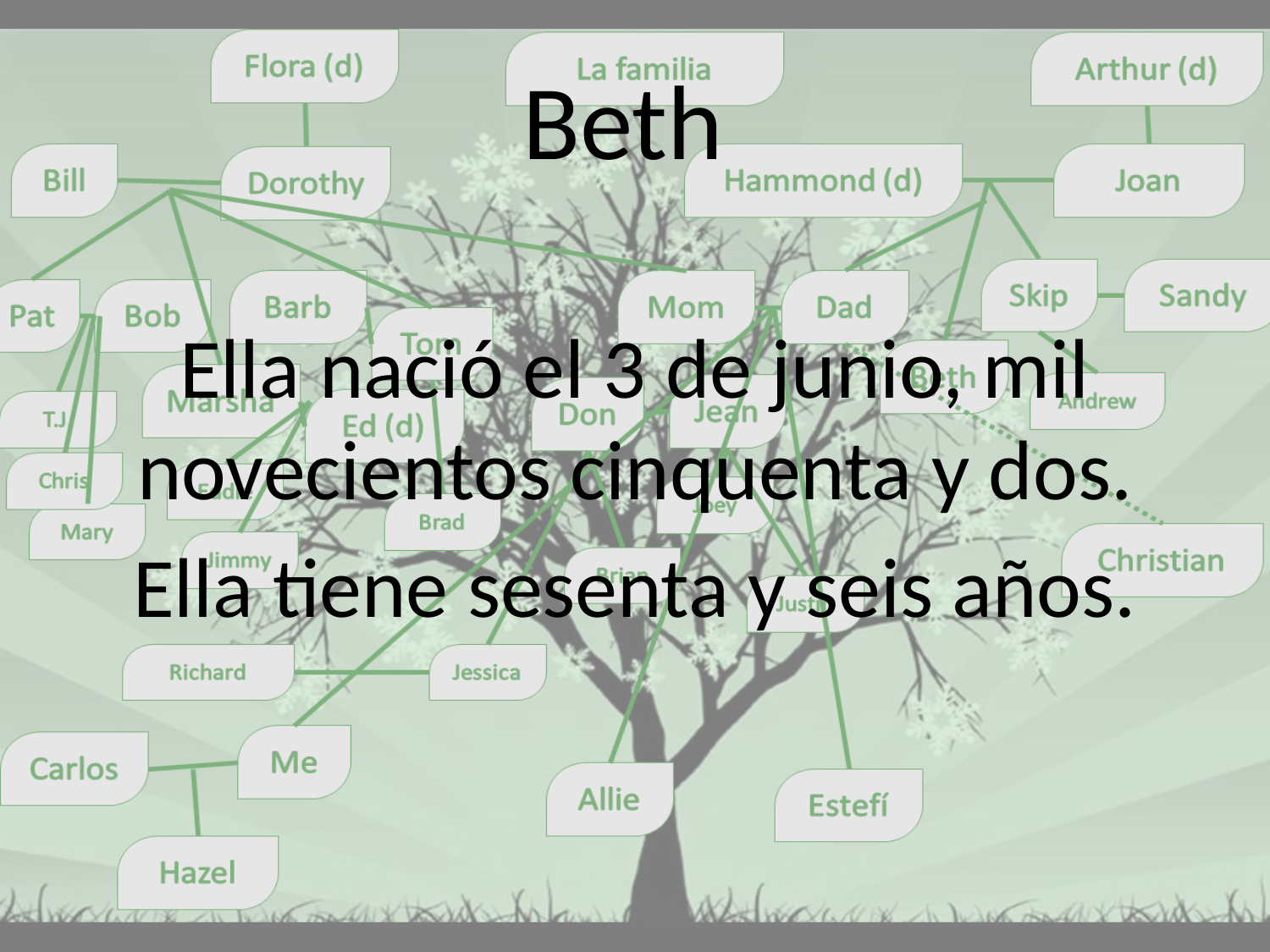

# Beth
Ella nació el 3 de junio, mil novecientos cinquenta y dos.
Ella tiene sesenta y seis años.